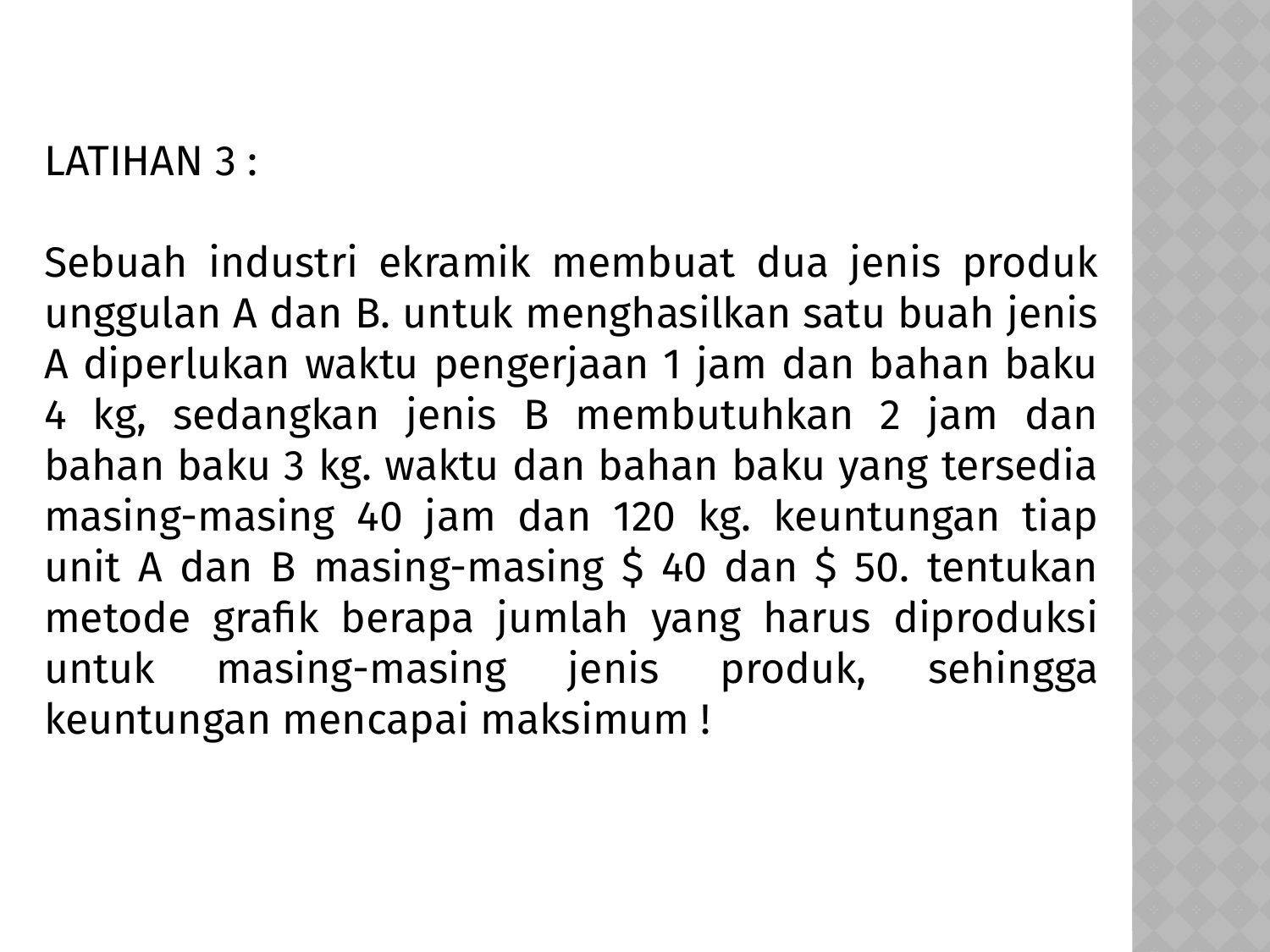

LATIHAN 3 :

Sebuah industri ekramik membuat dua jenis produk unggulan A dan B. untuk menghasilkan satu buah jenis A diperlukan waktu pengerjaan 1 jam dan bahan baku 4 kg, sedangkan jenis B membutuhkan 2 jam dan bahan baku 3 kg. waktu dan bahan baku yang tersedia masing-masing 40 jam dan 120 kg. keuntungan tiap unit A dan B masing-masing $ 40 dan $ 50. tentukan metode grafik berapa jumlah yang harus diproduksi untuk masing-masing jenis produk, sehingga keuntungan mencapai maksimum !